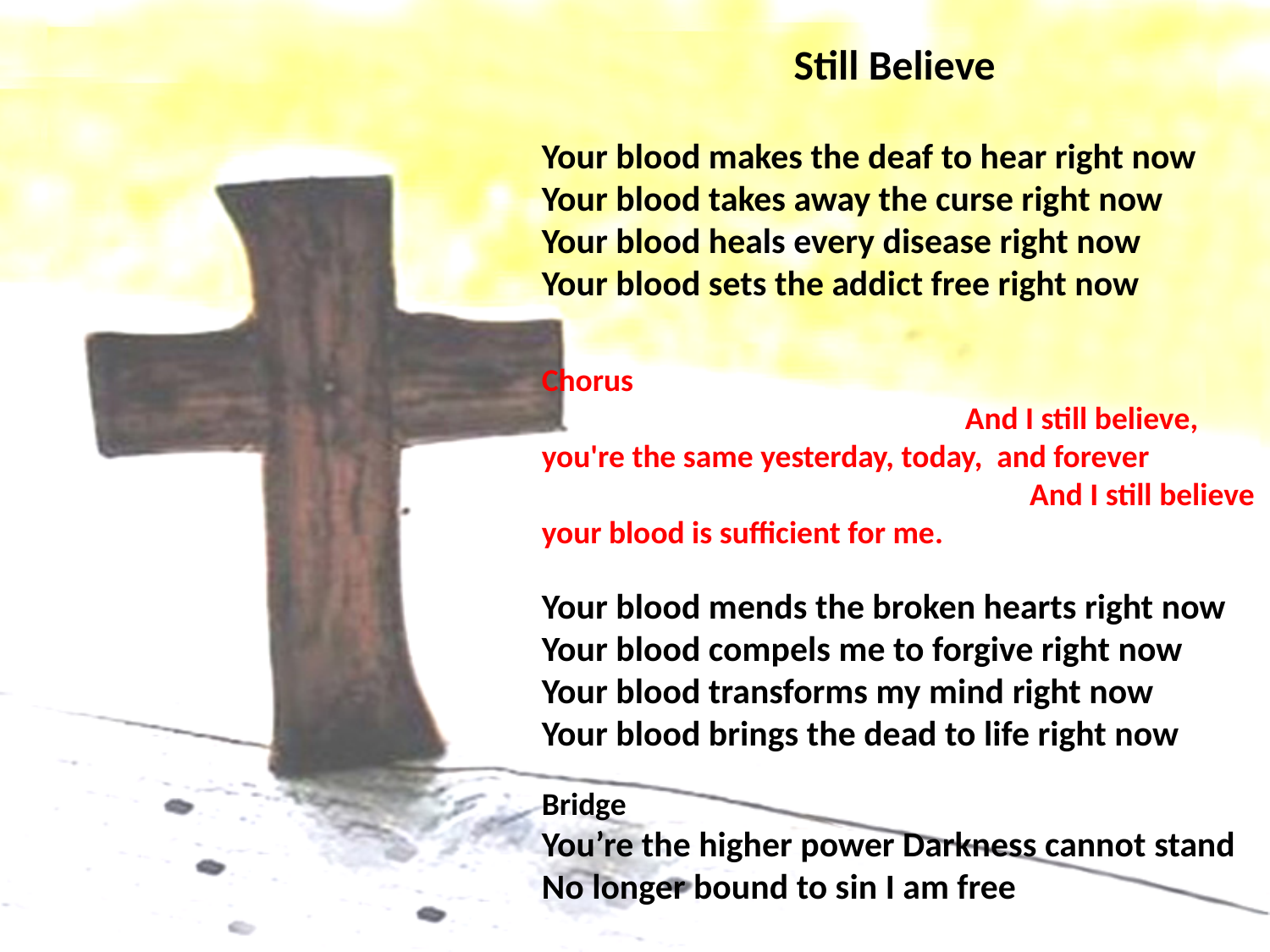

# Still Believe
Your blood makes the deaf to hear right now
Your blood takes away the curse right now
Your blood heals every disease right now
Your blood sets the addict free right now

Chorus                                                                                                                                                  And I still believe, you're the same yesterday, today,  and forever                                                                                   And I still believe your blood is sufficient for me.

Your blood mends the broken hearts right now
Your blood compels me to forgive right now
Your blood transforms my mind right now
Your blood brings the dead to life right now
Bridge
You’re the higher power Darkness cannot stand
No longer bound to sin I am free